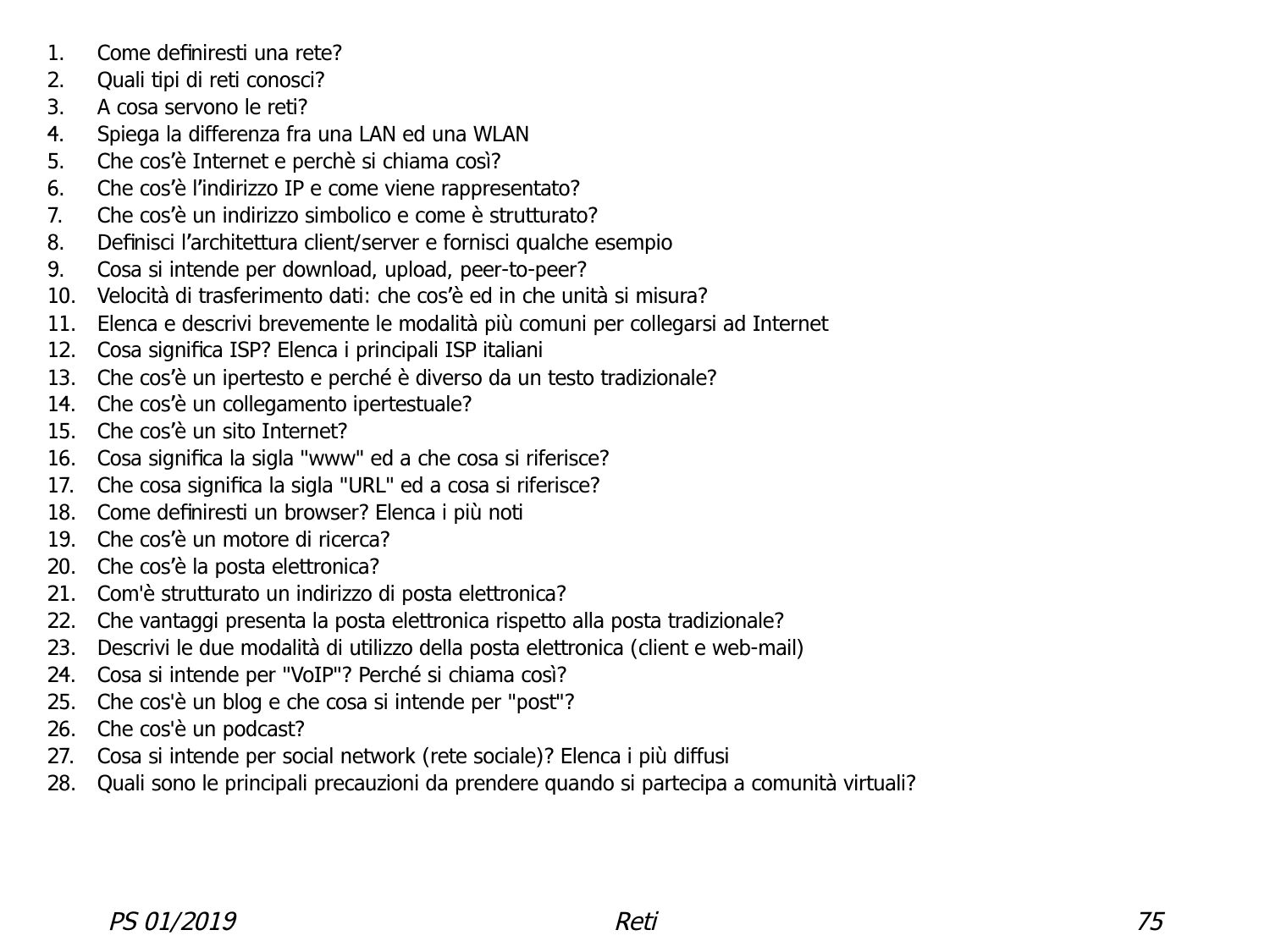

Come definiresti una rete?
Quali tipi di reti conosci?
A cosa servono le reti?
Spiega la differenza fra una LAN ed una WLAN
Che cos’è Internet e perchè si chiama così?
Che cos’è l’indirizzo IP e come viene rappresentato?
Che cos’è un indirizzo simbolico e come è strutturato?
Definisci l’architettura client/server e fornisci qualche esempio
Cosa si intende per download, upload, peer-to-peer?
Velocità di trasferimento dati: che cos’è ed in che unità si misura?
Elenca e descrivi brevemente le modalità più comuni per collegarsi ad Internet
Cosa significa ISP? Elenca i principali ISP italiani
Che cos’è un ipertesto e perché è diverso da un testo tradizionale?
Che cos’è un collegamento ipertestuale?
Che cos’è un sito Internet?
Cosa significa la sigla "www" ed a che cosa si riferisce?
Che cosa significa la sigla "URL" ed a cosa si riferisce?
Come definiresti un browser? Elenca i più noti
Che cos’è un motore di ricerca?
Che cos’è la posta elettronica?
Com'è strutturato un indirizzo di posta elettronica?
Che vantaggi presenta la posta elettronica rispetto alla posta tradizionale?
Descrivi le due modalità di utilizzo della posta elettronica (client e web-mail)
Cosa si intende per "VoIP"? Perché si chiama così?
Che cos'è un blog e che cosa si intende per "post"?
Che cos'è un podcast?
Cosa si intende per social network (rete sociale)? Elenca i più diffusi
Quali sono le principali precauzioni da prendere quando si partecipa a comunità virtuali?

PS 01/2019
Reti
75